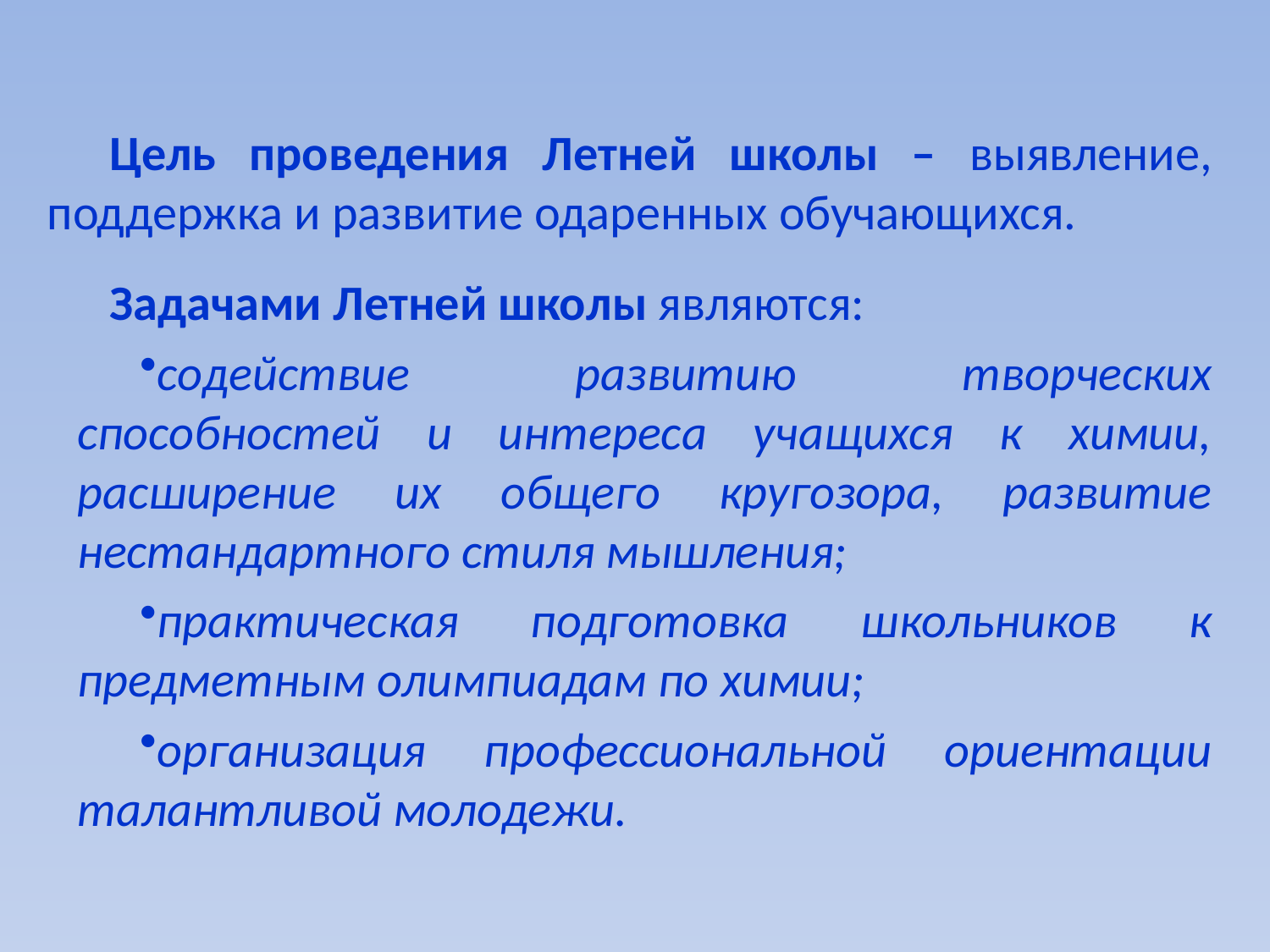

Цель проведения Летней школы – выявление, поддержка и развитие одаренных обучающихся.
Задачами Летней школы являются:
содействие развитию творческих способностей и интереса учащихся к химии, расширение их общего кругозора, развитие нестандартного стиля мышления;
практическая подготовка школьников к предметным олимпиадам по химии;
организация профессиональной ориентации талантливой молодежи.